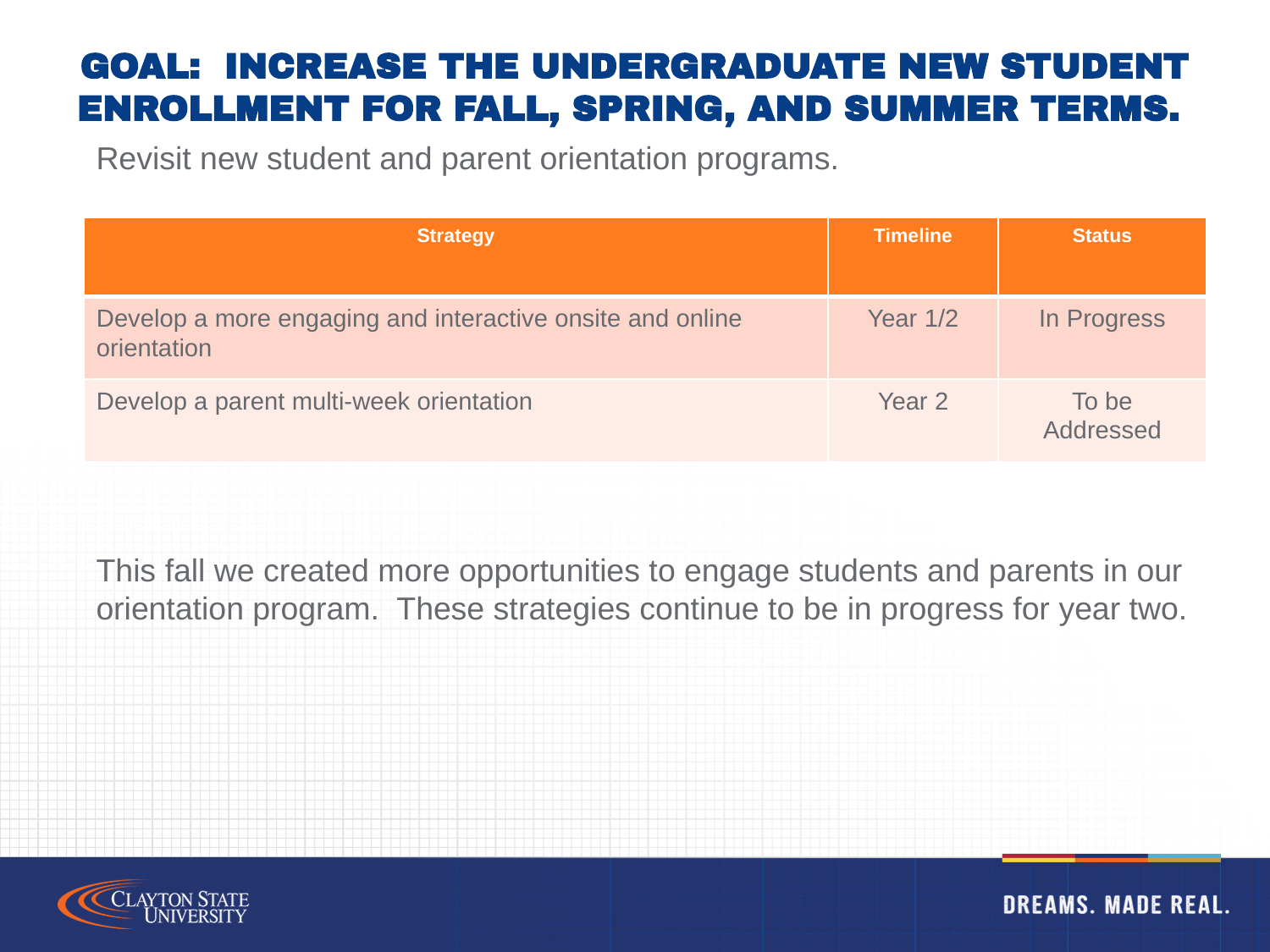

# Goal:  Increase the undergraduate new student enrollment for fall, spring, and summer terms.
Revisit new student and parent orientation programs.
| Strategy | Timeline | Status |
| --- | --- | --- |
| Develop a more engaging and interactive onsite and online orientation | Year 1/2 | In Progress |
| Develop a parent multi-week orientation | Year 2 | To be Addressed |
This fall we created more opportunities to engage students and parents in our orientation program.  These strategies continue to be in progress for year two.